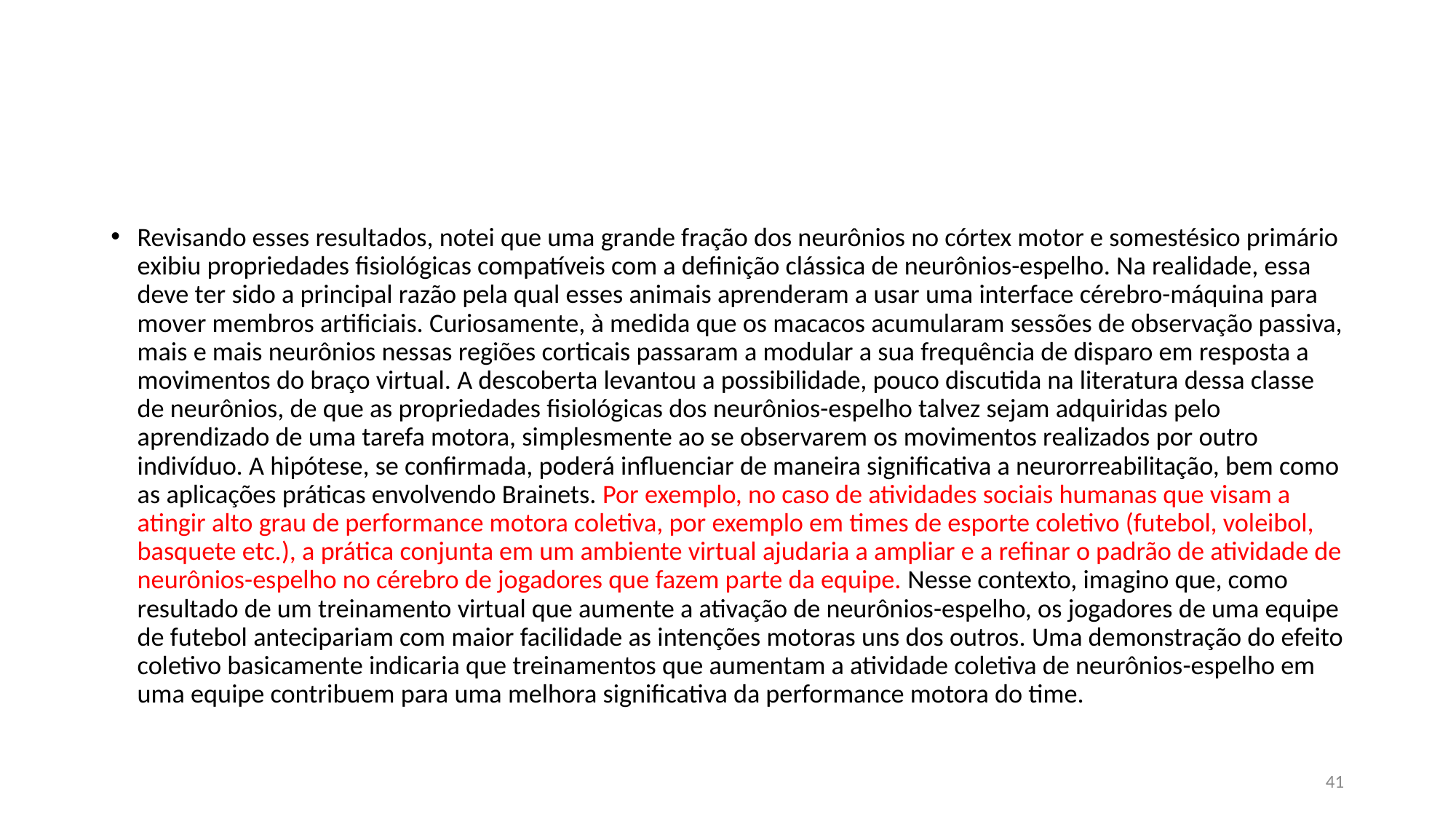

#
Revisando esses resultados, notei que uma grande fração dos neurônios no córtex motor e somestésico primário exibiu propriedades fisiológicas compatíveis com a definição clássica de neurônios-espelho. Na realidade, essa deve ter sido a principal razão pela qual esses animais aprenderam a usar uma interface cérebro-máquina para mover membros artificiais. Curiosamente, à medida que os macacos acumularam sessões de observação passiva, mais e mais neurônios nessas regiões corticais passaram a modular a sua frequência de disparo em resposta a movimentos do braço virtual. A descoberta levantou a possibilidade, pouco discutida na literatura dessa classe de neurônios, de que as propriedades fisiológicas dos neurônios-espelho talvez sejam adquiridas pelo aprendizado de uma tarefa motora, simplesmente ao se observarem os movimentos realizados por outro indivíduo. A hipótese, se confirmada, poderá influenciar de maneira significativa a neurorreabilitação, bem como as aplicações práticas envolvendo Brainets. Por exemplo, no caso de atividades sociais humanas que visam a atingir alto grau de performance motora coletiva, por exemplo em times de esporte coletivo (futebol, voleibol, basquete etc.), a prática conjunta em um ambiente virtual ajudaria a ampliar e a refinar o padrão de atividade de neurônios-espelho no cérebro de jogadores que fazem parte da equipe. Nesse contexto, imagino que, como resultado de um treinamento virtual que aumente a ativação de neurônios-espelho, os jogadores de uma equipe de futebol antecipariam com maior facilidade as intenções motoras uns dos outros. Uma demonstração do efeito coletivo basicamente indicaria que treinamentos que aumentam a atividade coletiva de neurônios-espelho em uma equipe contribuem para uma melhora significativa da performance motora do time.

41